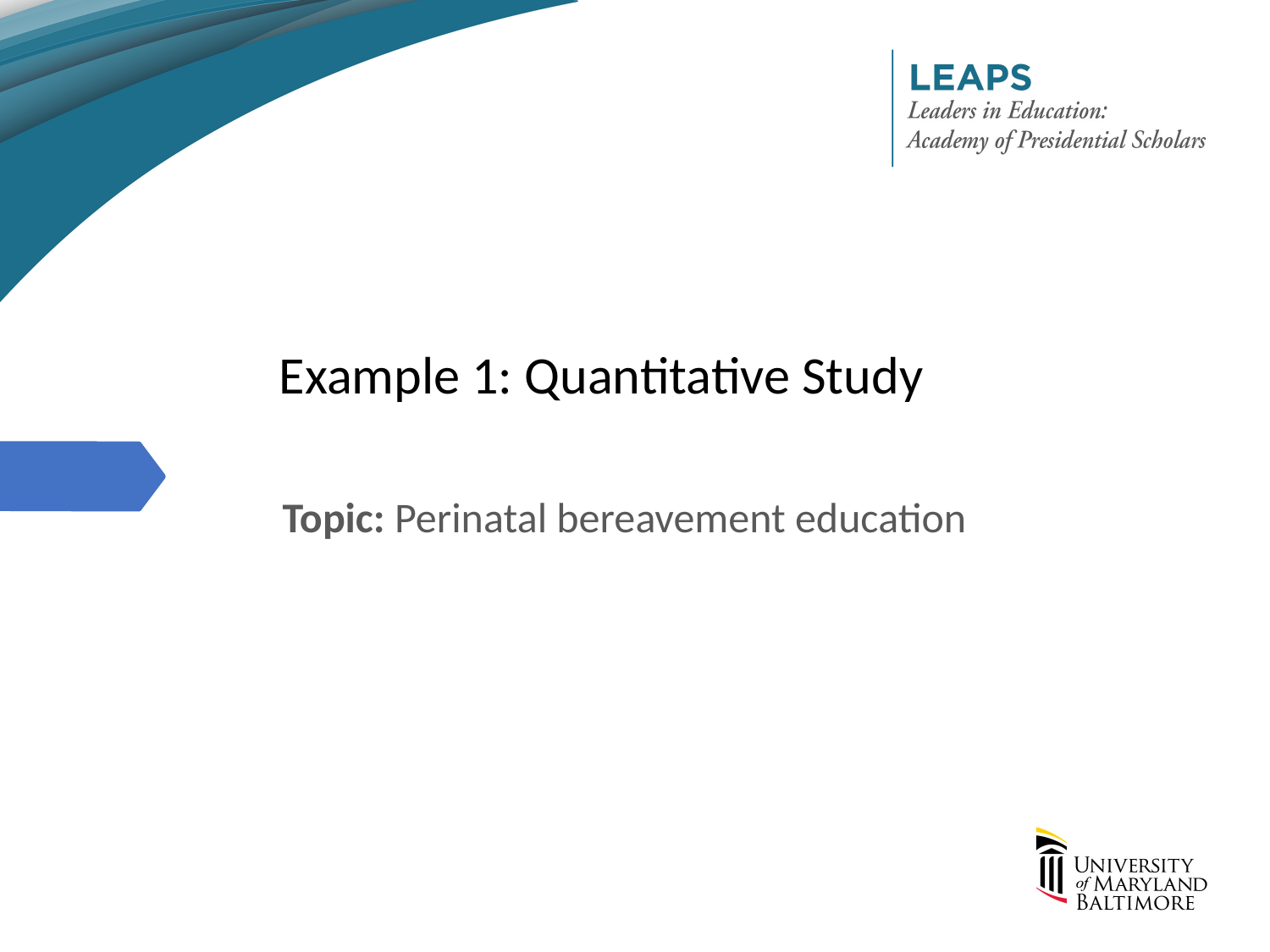

# Example 1: Quantitative Study
Topic: Perinatal bereavement education